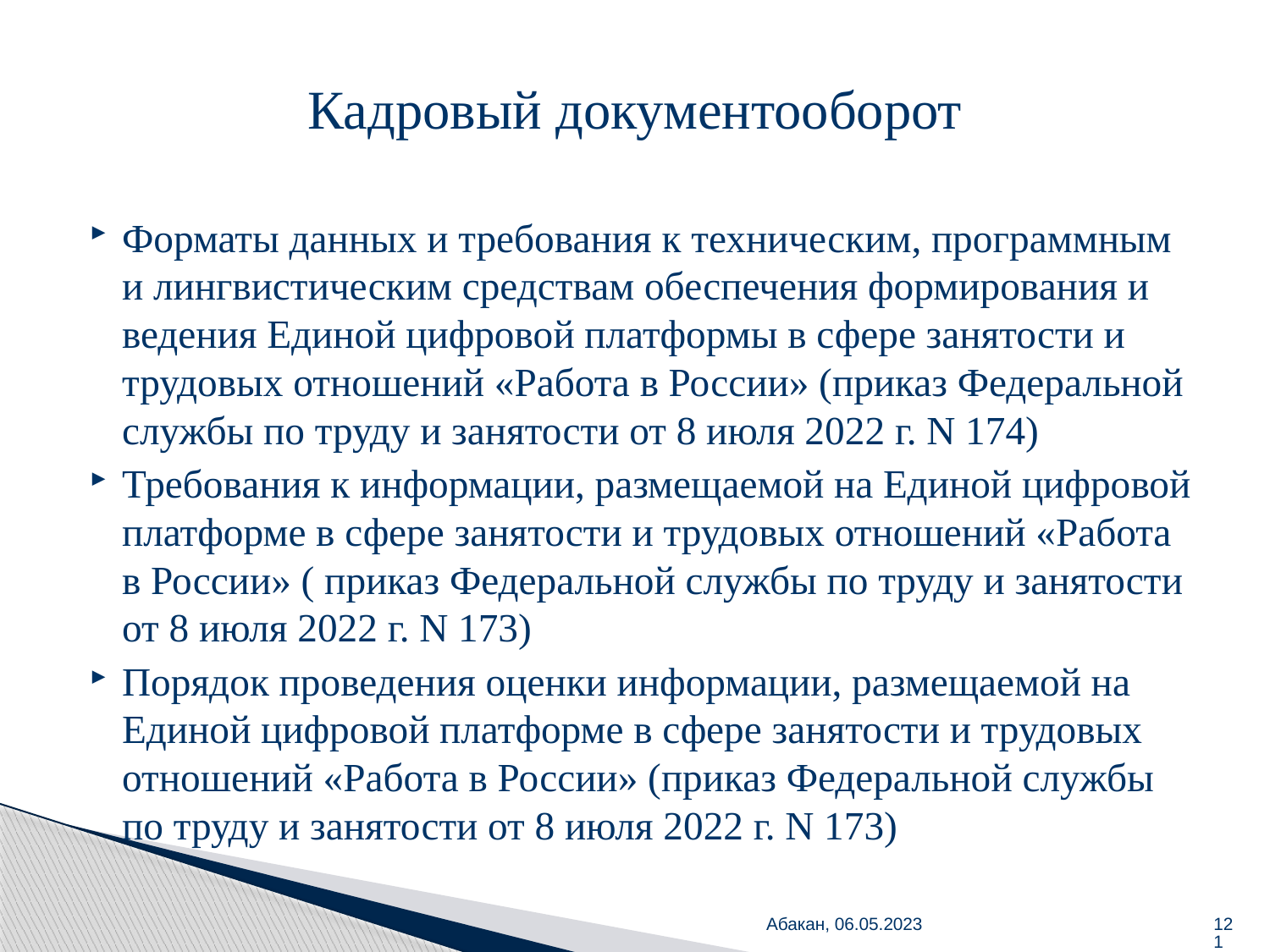

# Кадровый документооборот
Форматы данных и требования к техническим, программным и лингвистическим средствам обеспечения формирования и ведения Единой цифровой платформы в сфере занятости и трудовых отношений «Работа в России» (приказ Федеральной службы по труду и занятости от 8 июля 2022 г. N 174)
Требования к информации, размещаемой на Единой цифровой платформе в сфере занятости и трудовых отношений «Работа в России» ( приказ Федеральной службы по труду и занятости от 8 июля 2022 г. N 173)
Порядок проведения оценки информации, размещаемой на Единой цифровой платформе в сфере занятости и трудовых отношений «Работа в России» (приказ Федеральной службы по труду и занятости от 8 июля 2022 г. N 173)

Абакан, 06.05.2023
121